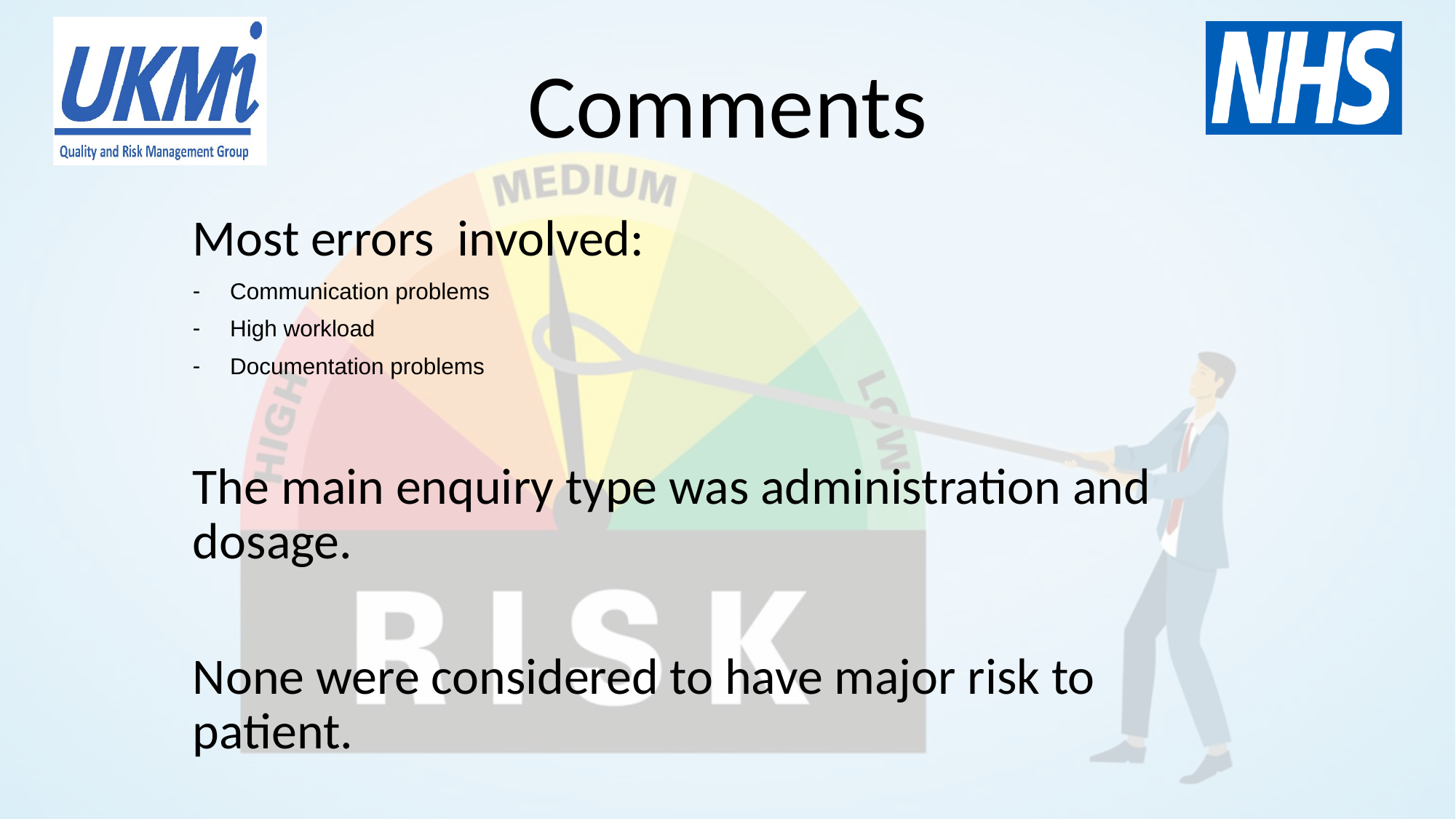

# Comments
Most errors  involved:
Communication problems
High workload
Documentation problems

The main enquiry type was administration and dosage.

None were considered to have major risk to patient.